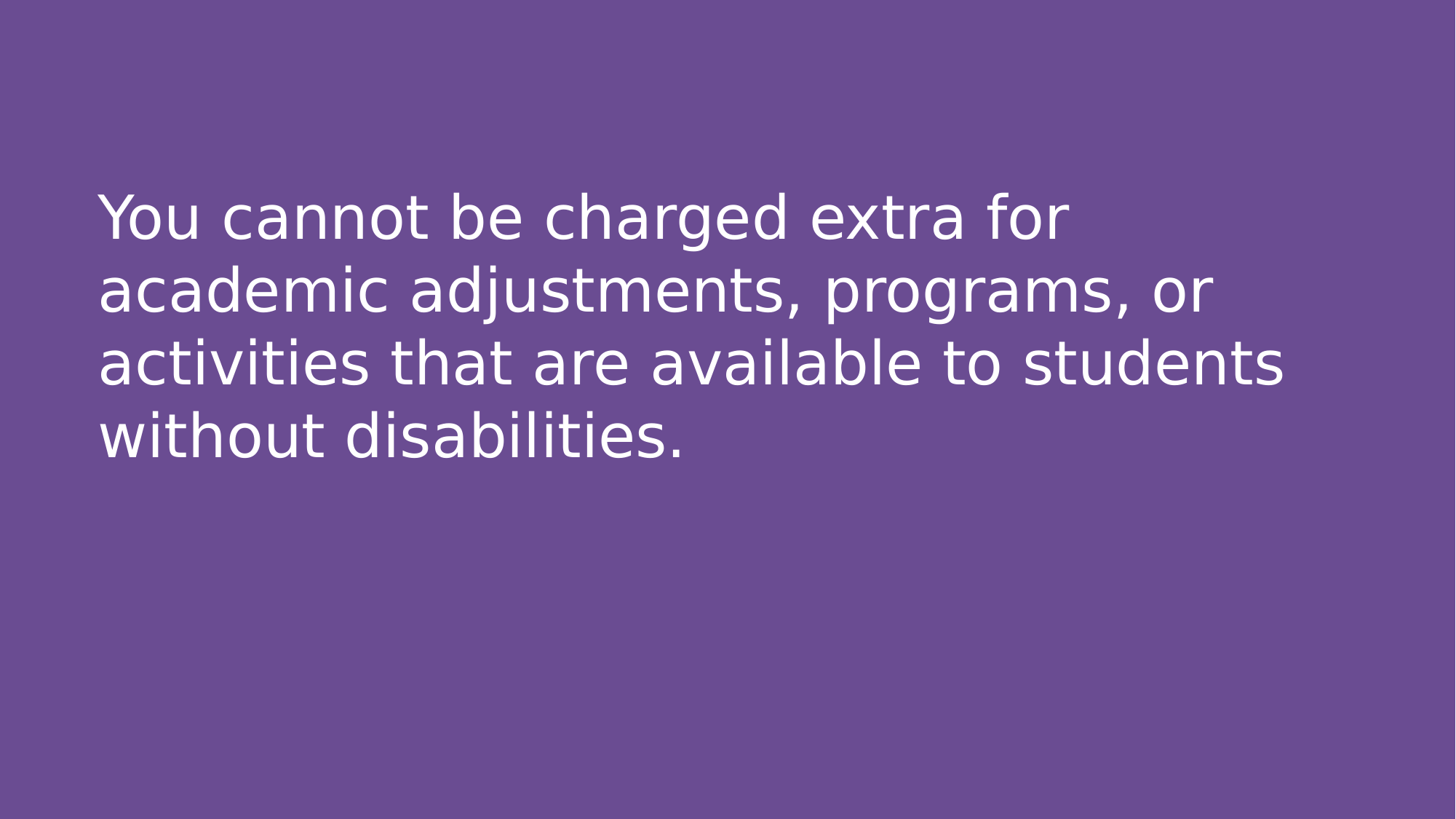

# You cannot be charged extra for academic adjustments, programs, or activities that are available to students without disabilities.